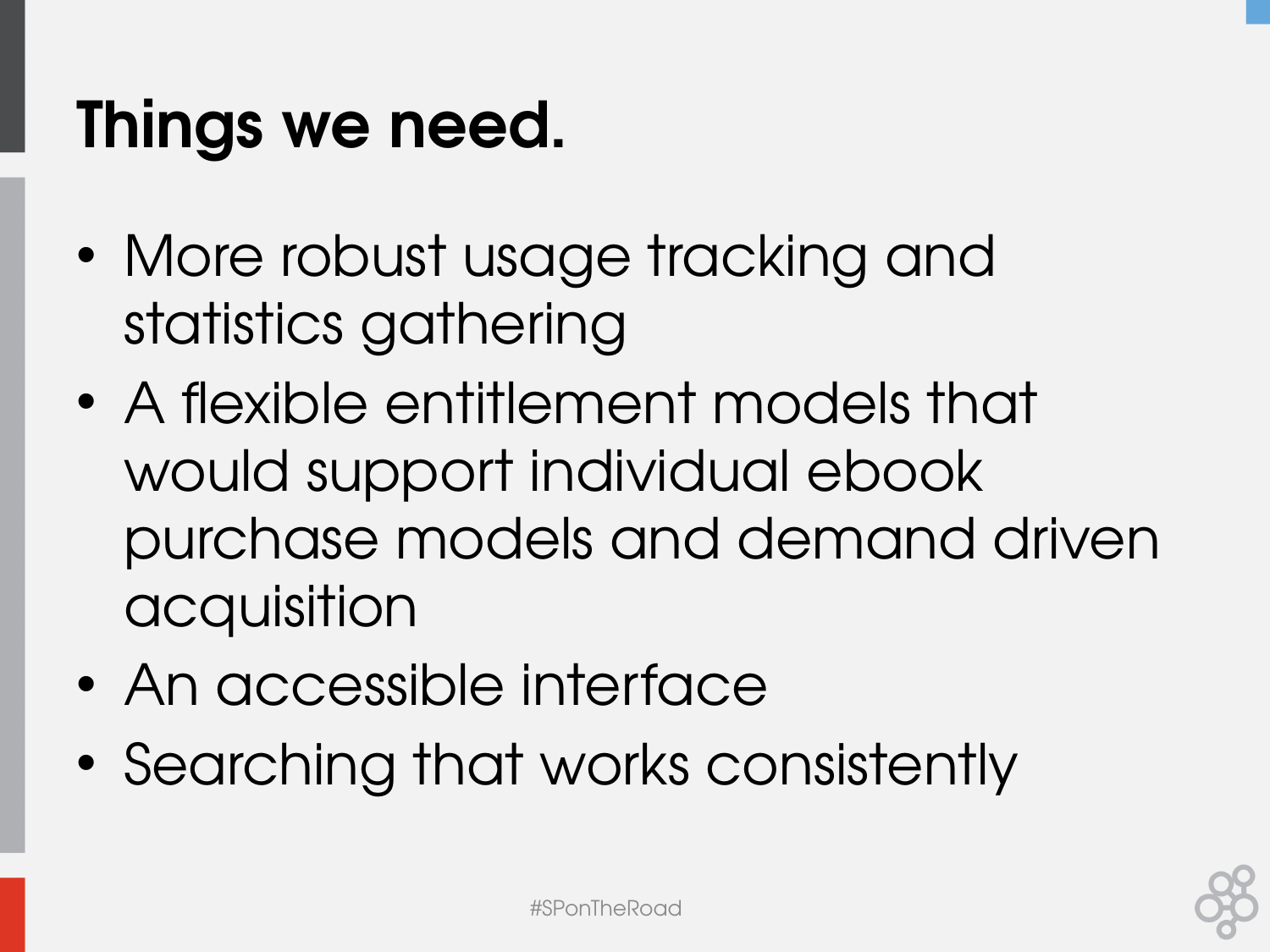

# Things we need.
More robust usage tracking and statistics gathering
A flexible entitlement models that would support individual ebook purchase models and demand driven acquisition
An accessible interface
Searching that works consistently
#SPonTheRoad